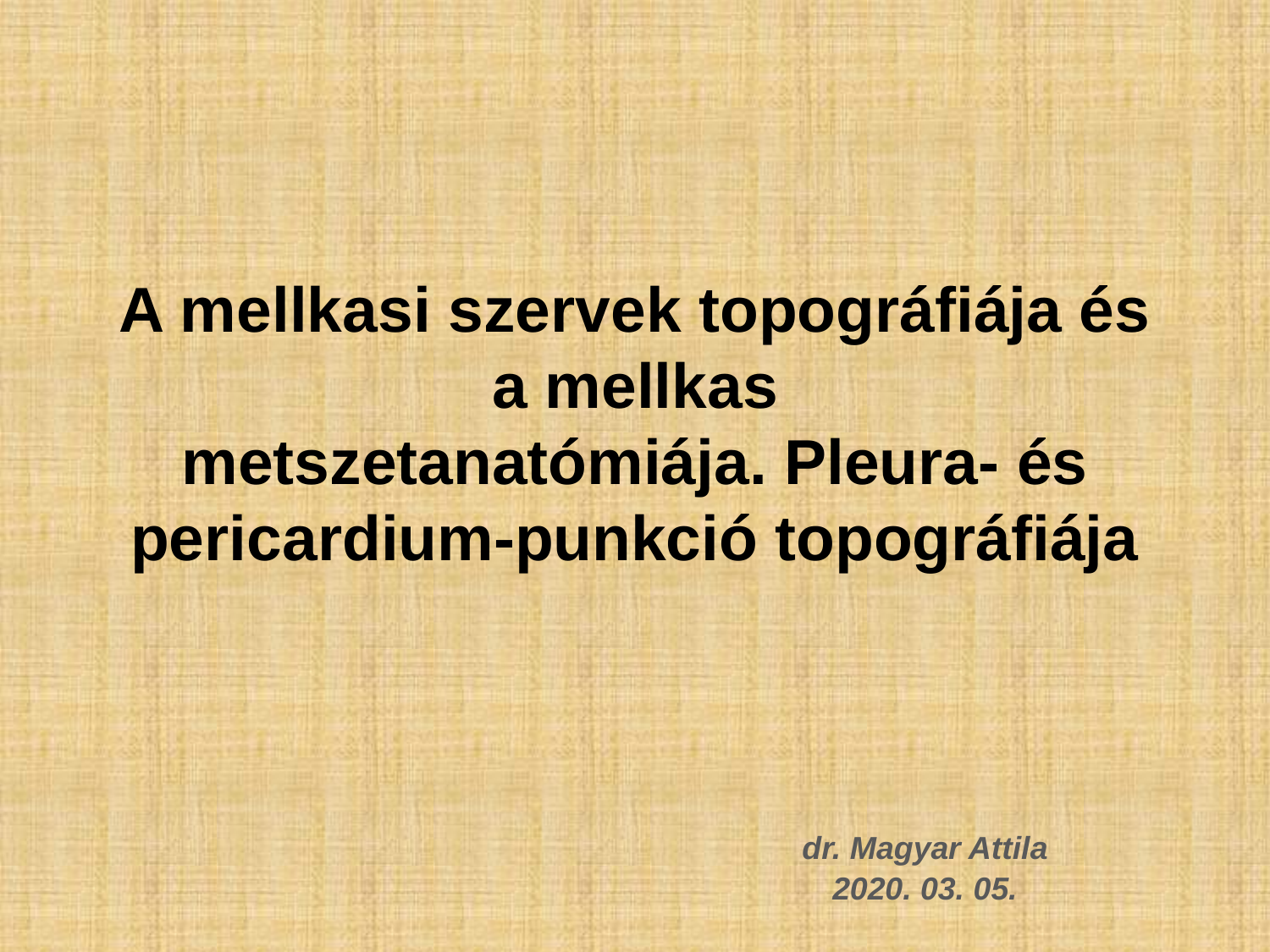

# A mellkasi szervek topográfiája és a mellkas metszetanatómiája. Pleura- és pericardium-punkció topográfiája
dr. Magyar Attila
2020. 03. 05.